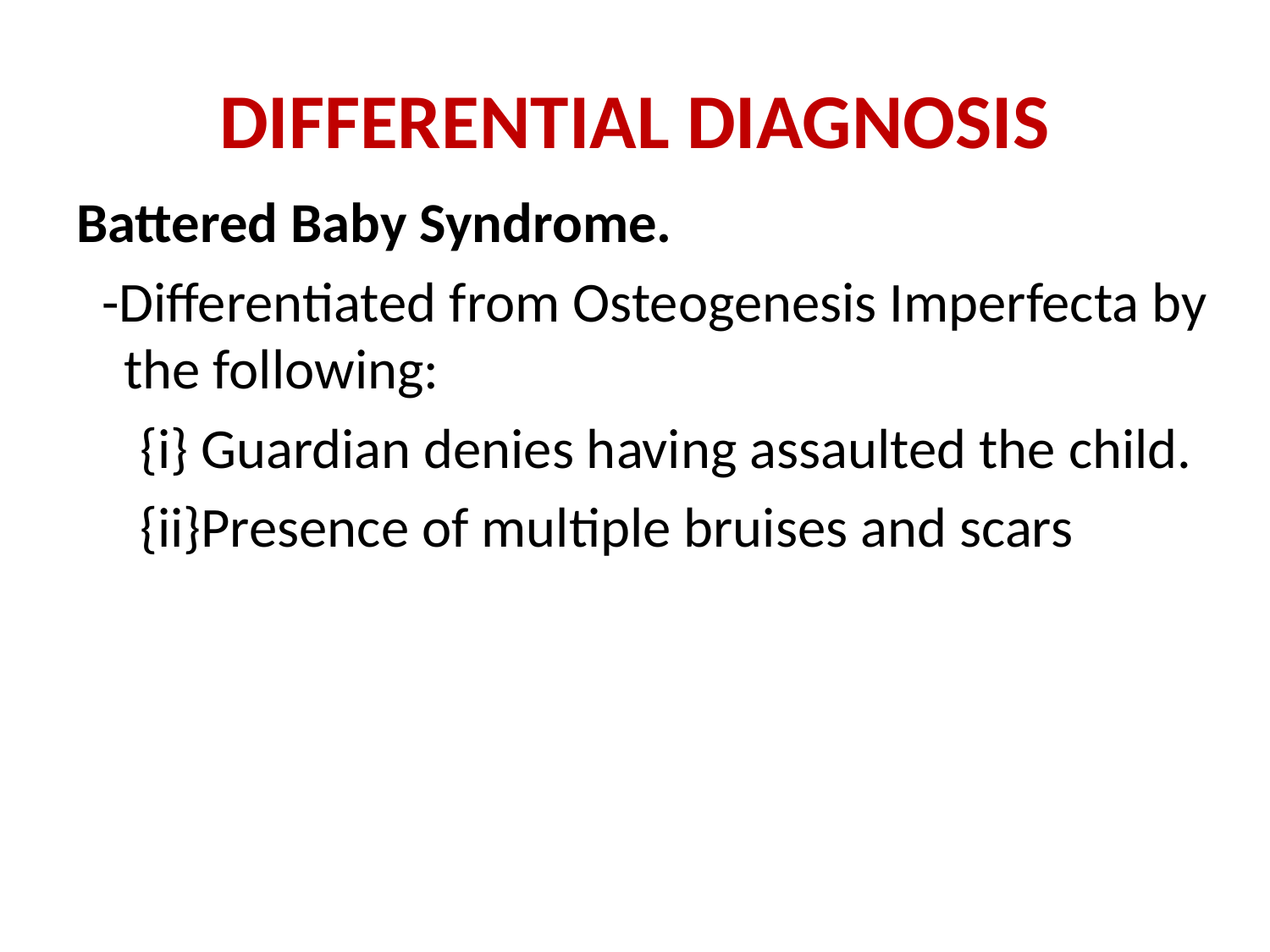

# DIFFERENTIAL DIAGNOSIS
Battered Baby Syndrome.
  -Differentiated from Osteogenesis Imperfecta by the following:
     {i} Guardian denies having assaulted the child.
     {ii}Presence of multiple bruises and scars